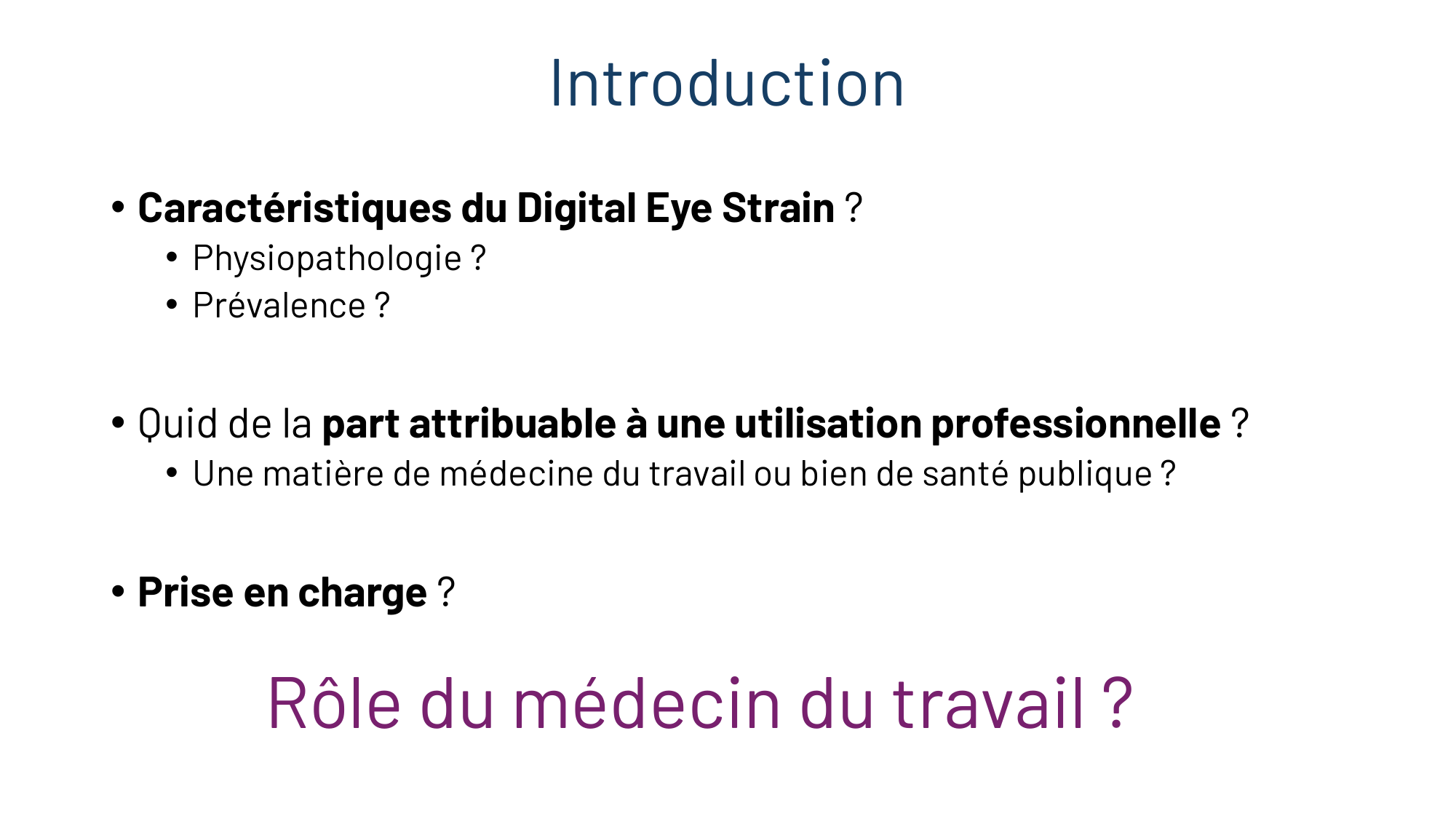

# Introduction
Caractéristiques du Digital Eye Strain ?
Physiopathologie ?
Prévalence ?

Quid de la part attribuable à une utilisation professionnelle ?
Une matière de médecine du travail ou bien de santé publique ?

Prise en charge ?

Rôle du médecin du travail ?